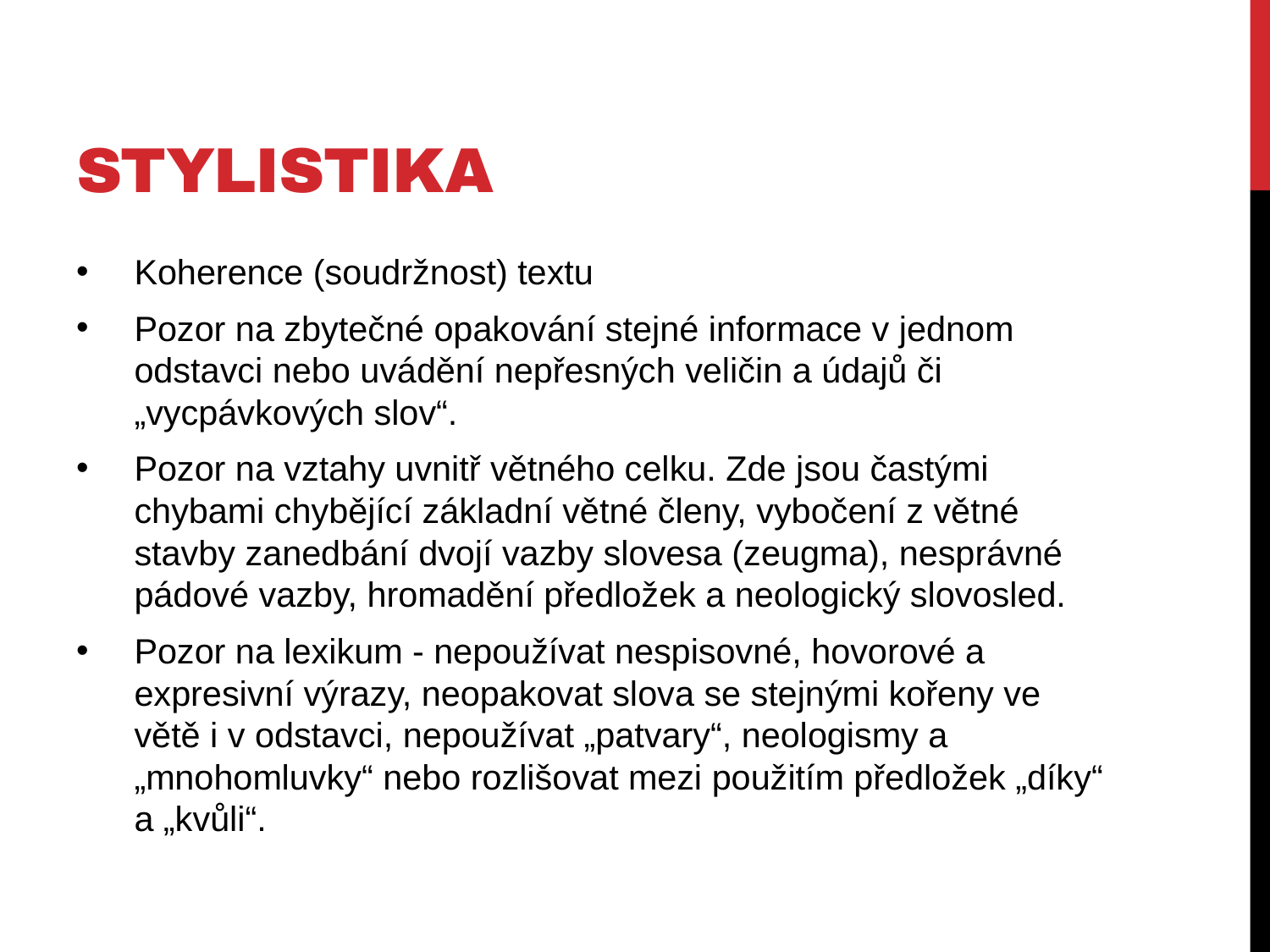

# stylistika
Koherence (soudržnost) textu
Pozor na zbytečné opakování stejné informace v jednom odstavci nebo uvádění nepřesných veličin a údajů či „vycpávkových slov“.
Pozor na vztahy uvnitř větného celku. Zde jsou častými chybami chybějící základní větné členy, vybočení z větné stavby zanedbání dvojí vazby slovesa (zeugma), nesprávné pádové vazby, hromadění předložek a neologický slovosled.
Pozor na lexikum - nepoužívat nespisovné, hovorové a expresivní výrazy, neopakovat slova se stejnými kořeny ve větě i v odstavci, nepoužívat „patvary“, neologismy a „mnohomluvky“ nebo rozlišovat mezi použitím předložek „díky“ a „kvůli“.